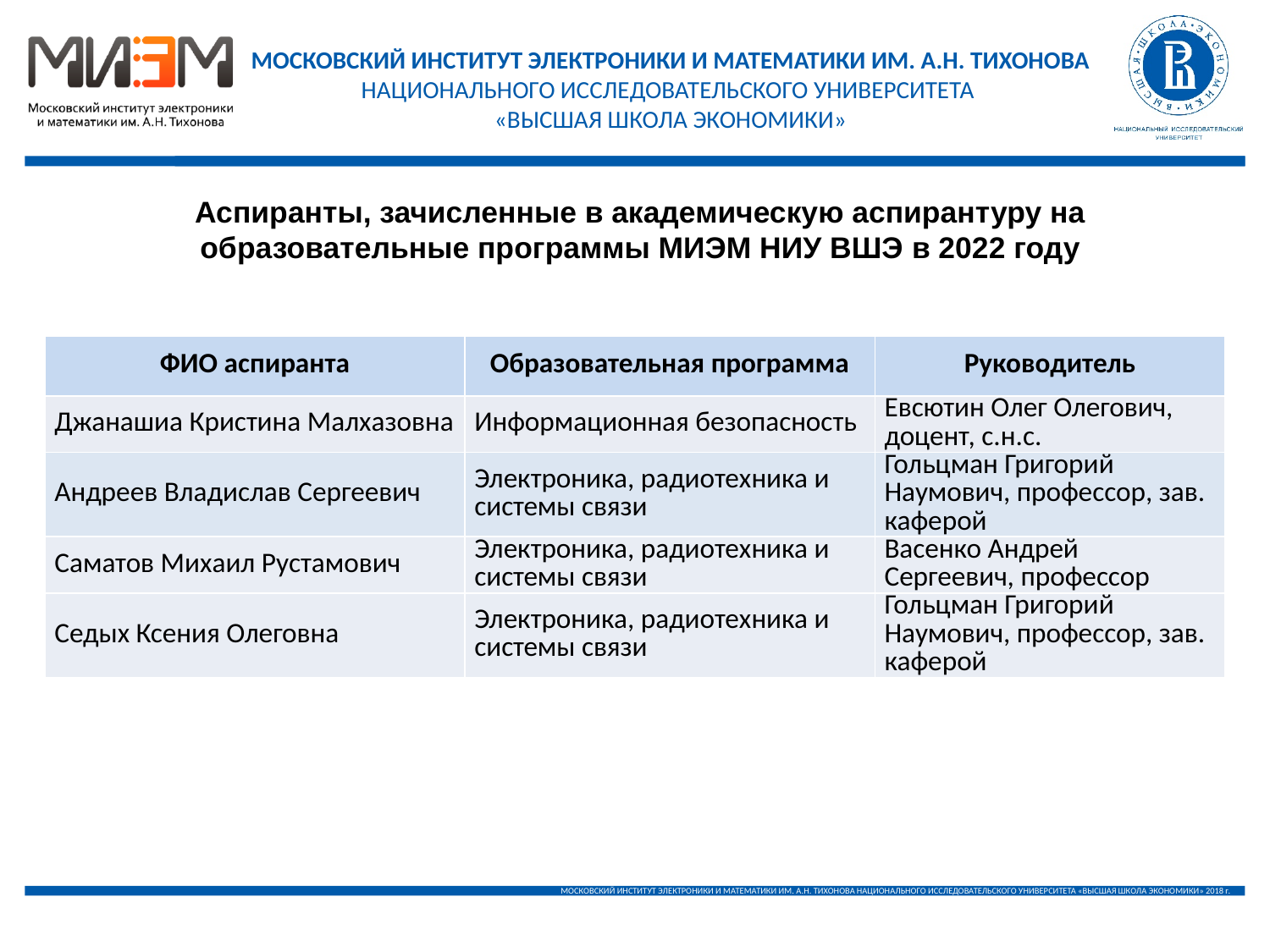

Аспиранты, зачисленные в академическую аспирантуру на образовательные программы МИЭМ НИУ ВШЭ в 2022 году
| ФИО аспиранта | Образовательная программа | Руководитель |
| --- | --- | --- |
| Джанашиа Кристина Малхазовна | Информационная безопасность | Евсютин Олег Олегович, доцент, с.н.с. |
| Андреев Владислав Сергеевич | Электроника, радиотехника и системы связи | Гольцман Григорий Наумович, профессор, зав. каферой |
| Саматов Михаил Рустамович | Электроника, радиотехника и системы связи | Васенко Андрей Сергеевич, профессор |
| Седых Ксения Олеговна | Электроника, радиотехника и системы связи | Гольцман Григорий Наумович, профессор, зав. каферой |
6